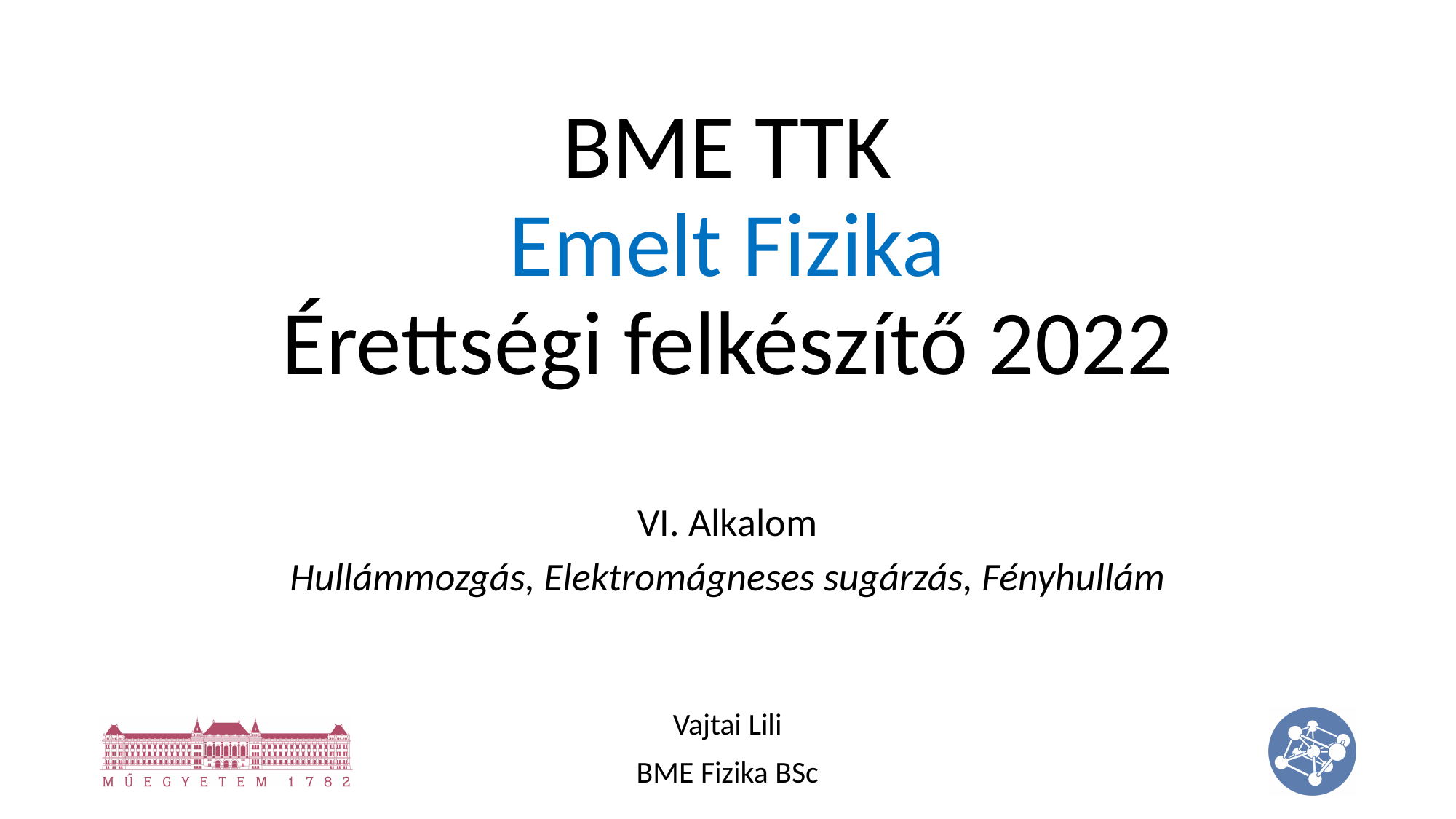

# BME TTK Emelt Fizika Érettségi felkészítő 2022
VI. Alkalom
Hullámmozgás, Elektromágneses sugárzás, Fényhullám
Vajtai Lili
BME Fizika BSc